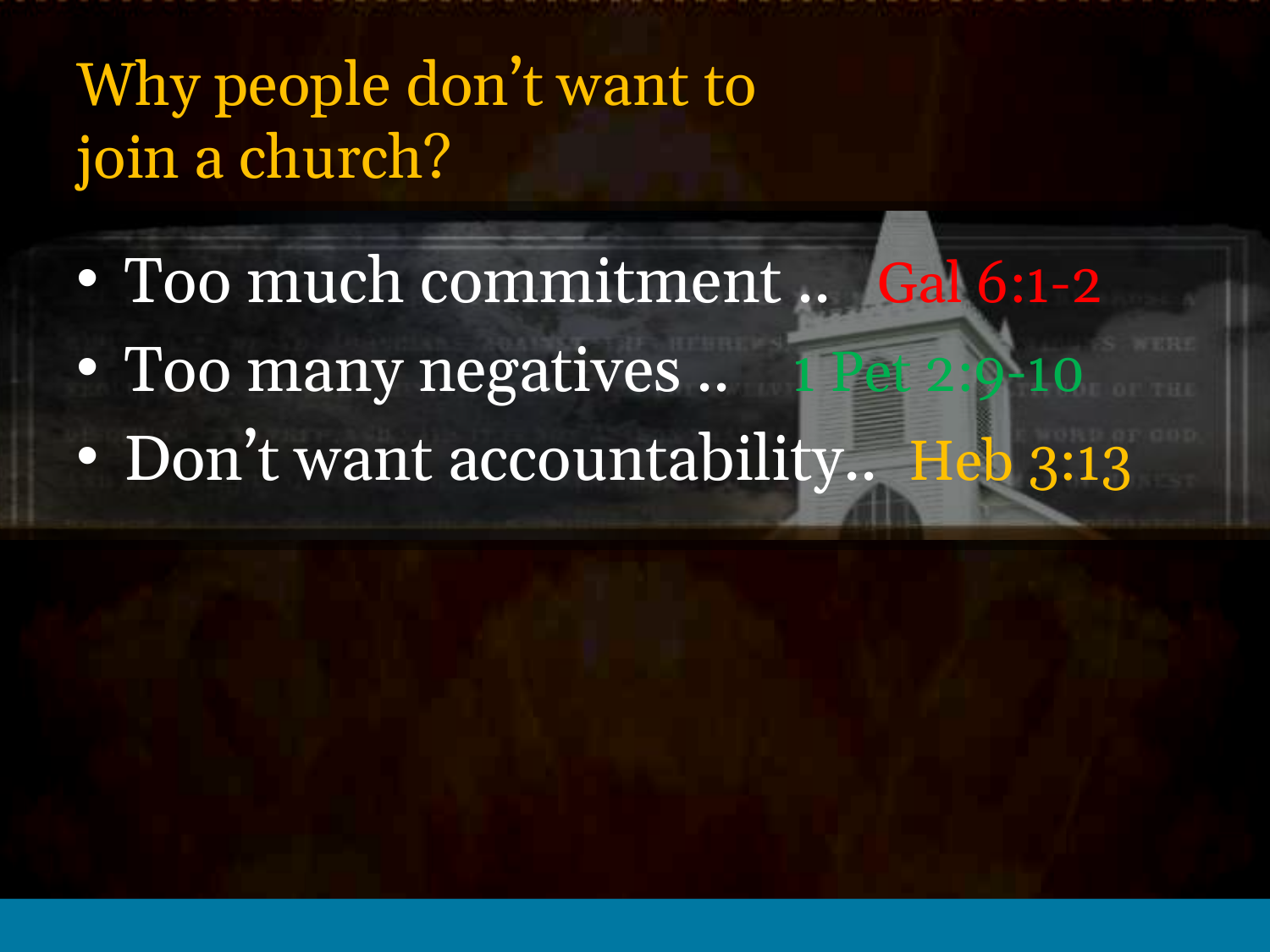

# Why people don’t want to join a church?
Too much commitment ..   Gal 6:1-2
Too many negatives ..    1 Pet 2:9-10
Don’t want accountability..  Heb 3:13